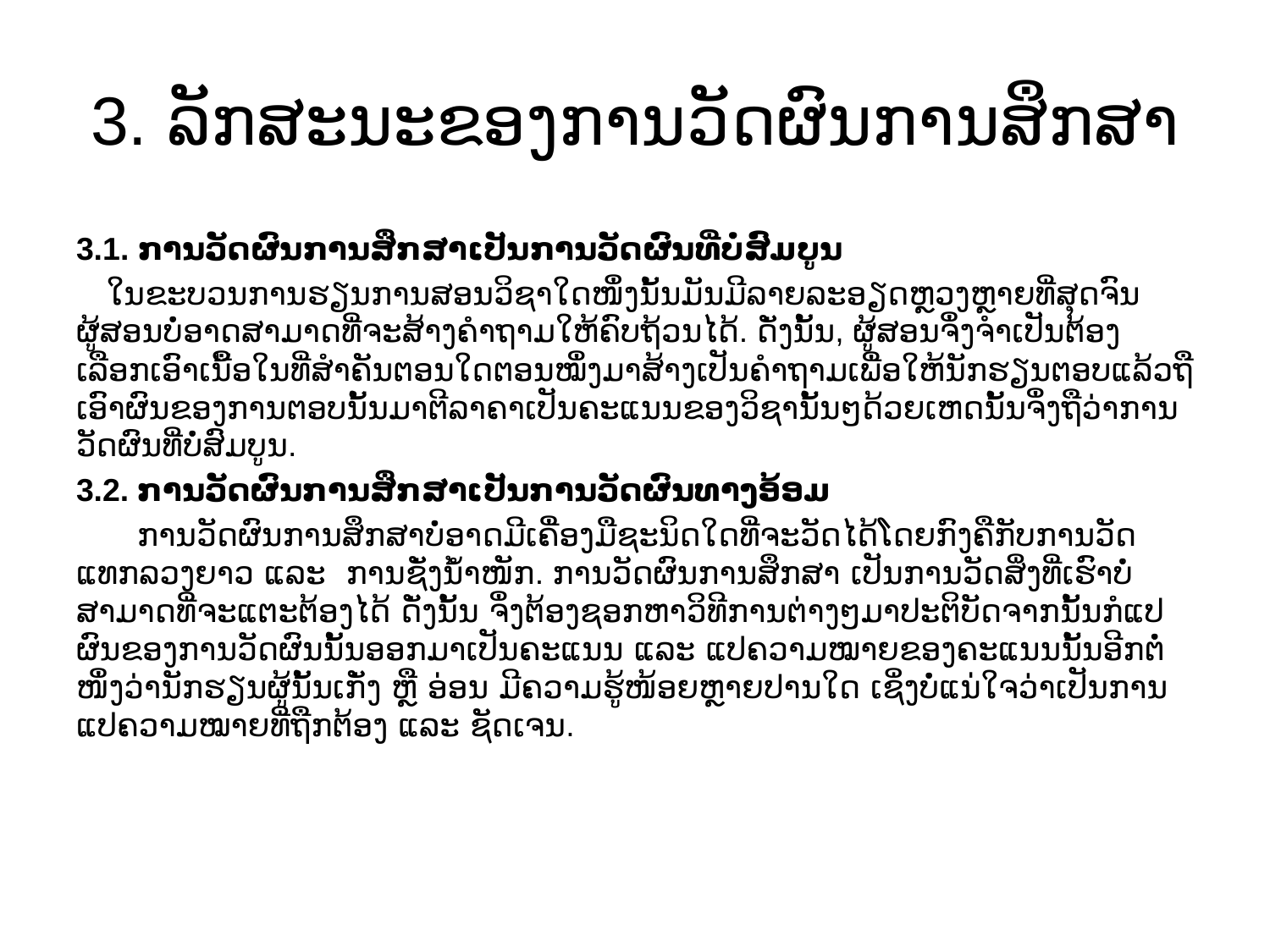

# 3. ລັກສະນະຂອງການວັດຜົນການສຶກສາ
3.1. ການ​ວັດ​ຜົນ​ການ​ສຶກສາເປັນ​ການ​ວັດ​ຜົນ​ທີ່​ບໍ່​ສົມບູນ ​
   ໃນ​ຂະ​ບວນການ​ຮຽນ​ການ​ສອນ​ວິຊາ​ໃດ​ໜຶ່ງ​ນັ້ນ​ມັນ​ມີ​ລາຍ​ລະອຽດ​ຫຼວງ​ຫຼາຍ​ທີ່​ສຸດ​ຈົນ​ຜູ້ສອນ​ບໍ່​ອາດ​ສາມາດ​ທີ່​ຈະ​ສ້າງ​ຄຳ​ຖາມ​ໃຫ້​ຄົບ​ຖ້ວນ​ໄດ້. ດັ່ງ​ນັ້ນ, ຜູ້ສອນ​ຈຶ່ງ​ຈຳ​ເປັນ​ຕ້ອງ​ເລືອກ​ເອົາ​ເນື້ອ​ໃນ​ທີ່​ສຳຄັນ​ຕອນ​ໃດ​ຕອນ​ໝຶ່ງມາ​ສ້າງ​ເປັນ​ຄຳ​ຖາມ​ເພື່ອ​ໃຫ້​ນັກຮຽນ​ຕອບ​ແລ້ວ​ຖື​ເອົາ​ຜົນ​ຂອງ​ການ​ຕອບ​ນັ້ນ​ມາຕີ​ລາຄາ​ເປັນ​ຄະ​ແນນ​ຂອງ​ວິຊາ​ນັ້ນໆ​ດ້ວຍ​ເຫດ​ນັ້ນ​ຈຶ່ງ​ຖື​ວ່າການ​ວັດ​ຜົນ​ທີ່​ບໍ່​ສົມບູນ.
3.2. ການ​ວັດ​ຜົນ​ການ​ສຶກສາ​ເປັນ​ການ​ວັດ​ຜົນ​ທາງ​ອ້ອມ
      ການ​ວັດ​ຜົນ​ການ​ສຶກສາ​ບໍ່​ອາດ​ມີ​ເຄື່ອງມື​ຊະນິດ​ໃດ​ທີ່​ຈະ​ວັດ​ໄດ້​ໂດຍ​ກົງ​ຄື​ກັບ​ການ​ວັດ​ແທກ​ລວງ​ຍາວ ​ແລະ  ການ​ຊັ່ງ​ນໍ້າໜັກ. ການ​ວັດ​ຜົນ​ການ​ສຶກສາ ​ເປັນ​ການ​ວັດ​ສິ່ງ​ທີ່​ເຮົາ​ບໍ່​ສາມາດ​ທີ່​ຈະ​ແຕະຕ້ອງ​ໄດ້ ດັ່ງ​ນັ້ນ ຈຶ່ງ​ຕ້ອງ​ຊອກ​ຫາ​ວິທີ​ການ​ຕ່າງໆ​ມາ​ປະຕິບັດ​ຈາກ​ນັ້ນ​ກໍ​ແປ​ຜົນ​ຂອງ​ການ​ວັດ​ຜົນ​ນັ້ນ​ອອກ​ມາ​ເປັນ​ຄະ​ແນນ ​ແລະ ​ແປ​ຄວາມ​ໝາຍ​ຂອງ​ຄະ​ແນນ​ນັ້ນ​ອີກ​ຕໍ​່ໜຶ່ງ​ວ່າ​ນັກຮຽນ​ຜູ້​ນັ້ນ​ເກັ່ງ ຫຼື ອ່ອນ ມີ​ຄວາມ​ຮູ້​ໜ້ອຍ​ຫຼາຍ​ປານ​ໃດ ​ເຊິ່ງບໍ່​ແນ່​ໃຈ​ວ່າ​ເປັນ​ການ​ແປ​ຄວາມ​ໝາຍ​ທີ່​ຖືກຕ້ອງ ​ແລະ ຊັດ​ເຈນ.

ຄ. ການ​ວັດ​ຜົນ​ການ​ສຶກສາ​ຍ່ອມ​ມີ​ຄວາມ​ຜິດ​ພາດ
     ການ​ວັດ​ຜົນ​ການ​ສຶກສາ​ເປັນ​ການ​ວັດ​ໃນ​ສິ່ງ​ທີ່​ເຮົາ​ບໍ່​ສາມາດ​ຈະ​ແຕະຕ້ອງ​ໄດ້ ດັ່ງ​ນັ້ນ ​ຈຶ່ງ​ມີ​ຄວາມ​ຜິດພາດ​ສູງ.
ສິ່ງ​ທີ່​ເຮັດ​ໃຫ້​ມີ​ຄວາມ​ຜິດພາດ​ນັ້ນ​ມີ​ຢ່າງ​ຫຼວງ​ຫຼາຍ ​ແຕ່​ໃນ​ທີ່​ນີ້​ຂໍ​ກ່າວ​ພຽງ​ແຕ່ 2 ຢ່າງ​ຄື
ຄວາມ​ຜິດພາດ​ທີ່​ເກີດ​ຈາກ​ນັກຮຽນ​ເອງ​ເຊັ່ນ:
​ໃນ​ມື້​ກວດກາ ຫຼື ສອບ​ເສັງ​ນັ້ນ​ນັກຮຽນ​ຜູ້ໃດ​ຜູ່​ໜຶ່ງ​ອາດ​ຈະ​ມີ​ສຸຂະພາບ​ບໍ່​ດີ ມີ​ຄວາມ​ກັງວົນ​ໃຈ ຫຼື ມີ​ອາລົມ​
ບໍ່​ດີ ຕຽມ​ຕົວ​ບໍ່​ດີ ທຸດຈະລິດ​ໃນ​ການ​ສອບ​ເສັງ ​ແລະ ອື່ນໆ
ຄວາມ​ຜິດພາດ​ທີ່​ເກີດ​ຈາກ​ສະພາບ​ແວດ​ລ້ອມ​ພາບ​ໃນ​ເຊັ່ນ:
ສະພາບ​ຫ້ອງ​ສອບ​ເສັງ​ບໍ່​ດີ ມີ​ສຽງ​ລົບ​ກວນ​ຈາກ​ພາຍ​ນອກ ຄຳ​ຖາມ​ບໍ່​ຊັດ​ເຈນ​ກຳມະການ​ຄວບ​ຄຸມ​ຫ້ອງ​ເສັງ​
ເຄັ່ງ​ຄັດ​ເກີນ​ໄປ ຫຼື ​ໂຍະຍານ​ເກີນ​ໄປ​ເປີດ​ໂອກາດ​ໃຫ້​ມີ​ການ​ທຸດຈະລິດ​ໃນ​ການ​ສອບ​ເສັງ ​ແລະ ອື່ນໆ
ງ. ຜົນ​ຂອງ​ການ​ວັດ​ຜົນ​ການ​ສຶກສາສະ​ແດງ​ໃນ​ຮູບ​ຂອງ​ການ​ພົວພັນ
                  ຜົນ​ຂອງ​ການ​ວັດ​ຜົນ​ການ​ສຶກສາຍາ​ມ​ໃດ​ກໍ​ສະ​ແດງ​ອອກ​ໃນ​ຮູບ​ຂອງ​ຄະ​ແນນ ​ແຕ່ລະ​ຄະ​ແນນ​ຕົວ​ດຽວ​ນັ້ນ​ບໍ່​ສາມາດ​ທີ່​ຈະ​ຕີ​ຄວາມ​ໝາຍ​ໄດ້​ວ່າ​ນັກຮຽນ​ຜູ້​ທີ່​ໄດ້​ຄະ​ແນນ​ຫຼາຍ ຫຼື ໜ້ອຍ ຫຼື ວ່າ ນັກຮຽນ​ຜູ້​ນັ້ນ​ເກັ່ງ ຫຼື ອ່ອນ. ຖ້າ​ຢາກ​ໃຫ້​ຄະ​ແນນ​ທີ່​ໄດ້​ນັ້ນ​ມີ​ຄວາມ​ໝາຍ​ຕ້ອງ​ເອົາ​ໄປ​ປຽບທຽບ​ກັບ​ຂໍ້​ມູນ​ຢ່າງ​ອື່ນ​ອີກ​ເຊັ່ນ:
ປຽບທຽບ​ກັບ​ຄະ​ແນນ​ເຕັມ. ຕົວຢ່າງ ທ້າວ ສົມ​ຜົນ ​ໄດ້ຄະ​ແນນ 7 ຈາກ​ຄະ​ແນນ​ເຕັມ 10 ກໍ​ຖື​ວ່າ​ລາວ​ໄດ້​ຄະ​ແນນ​ສູງ​ສົມຄວນ.
ປຽບທຽບ​ກັບ​ຄະ​ແນນ​ເລ່ຍຂອງ​ຫ້ອງ. ຕົວຢ່າງ ທ້າວ ສົມ​ພອນ ​ໄດ້​ຄະ​ແນນ 7 ​ແຕ່​ຄະ​ແນນ​ສະ​ເລ່ຍຂອງ​
ຫ້ອງ​ໄດ້ 8 ກໍ​ສະ​ແດງ​ວ່າ ລາວ​ໄດ້​ຄະ​ແນນ​ທີ່​ຂ້ອນ​ຂ້າງ​ຕໍ່າ​ກວ່າ​ໝູ່​ໃນ​ຫ້ອງ​ດຽວ​ກັນ.
ປຽບທຽບ​ກັບ​ຄາດໝາຍ​ທີ່​ວາງ​ໄວ້. ຕົວຢ່າງ ທ້າວ ສົມ​ພອນ ​ໄດ້​ຄະ​ແນນ 7 ​ແຕ່​ຄະ​ແນນ​ຄາດໝາຍ​ແມ່ນ 5.
ດັ່ງ​ນັ້ນ, ລາວ​ຈຶ່ງ​ໄດ້​ລື່ນ​ຄາດໝາຍ​ທີ່​ວາງ​ໄວ້.
ຈ. ການ​ວັດ​ຜົນ​ການ​ສຶກສາ​ເປັນ​ການ​ວັດ​ທີ່​ບໍ່​ມີ​ສູນ ( 0 ) ​ແທ້ ຫຼື ສູນ ( 0 ) ສົມບູນ
                 ການ​ວັດ​ຜົນ​ການ​ສຶກສາ​ຕ່າງ​ກັບ​ການ​ວັດ​ແທກ​ລວງ​ຍາວ ​ແລະ ການ​ຊັ່ງ​ນໍ້າໜັກ​ຫຼາຍ ​ເຊັ່ນ: ລວງ​ຍາວ 0 cm. ໝາຍ​ຄວາມ​ວ່າ​ບໍ່​ມີ​ຄວາມ​ຍາວ​ເລີຍ ຫຼື ນໍ້າ​ໝັກ 0 kg ກໍ​ໝາຍ​ຄວາມ​ວ່າ​ບໍ່​ມີ​ນໍ້າ​ໝັກ​ເລີຍ​ເໜືອ​ນກັນ ສ່ວນ​ການ​ວັດ​ຜົນ​ການ​ສຶກສາ ຖ້າ​ນັກຮຽນ​ຄົນ​ໃດ​ຄົນ​ໜຶ່ງ​ຫາກ​ໄດ້​ຄະ​ແນນ 0 ບໍ່​ໄດ້​ໝາຍ​ຄວາມ​ໝາຍ​ນັກຮຽນ​ຄົນ​ນັ້ນ​ບໍ່​ມີ​ຄວາມ​ຮູ້​ໃນ​ວິຊາ​ນັ້ນ​ເລີຍ ນັກຮຽນ​ຄົນ​ນັ້ນ​ມີ​ຄວາມ​ຮູ້​ໃນ​ວິຊາ​ນັ້ນ​ຢູ່ ​ແຕ່​ເຮົາ​ບໍ່​ໄດ້​ຖາມ​ໃນ​ສິ່ງ​ທີ່​ເຂົາ​ຮູ້. ດັ່ງ​ນັ້ນ, ການ​ວັດ​ຜົນ​ການ​ສຶກສາ​ຈຶ່ງ​ບໍ່​ມີ 0 ສົມບູນ